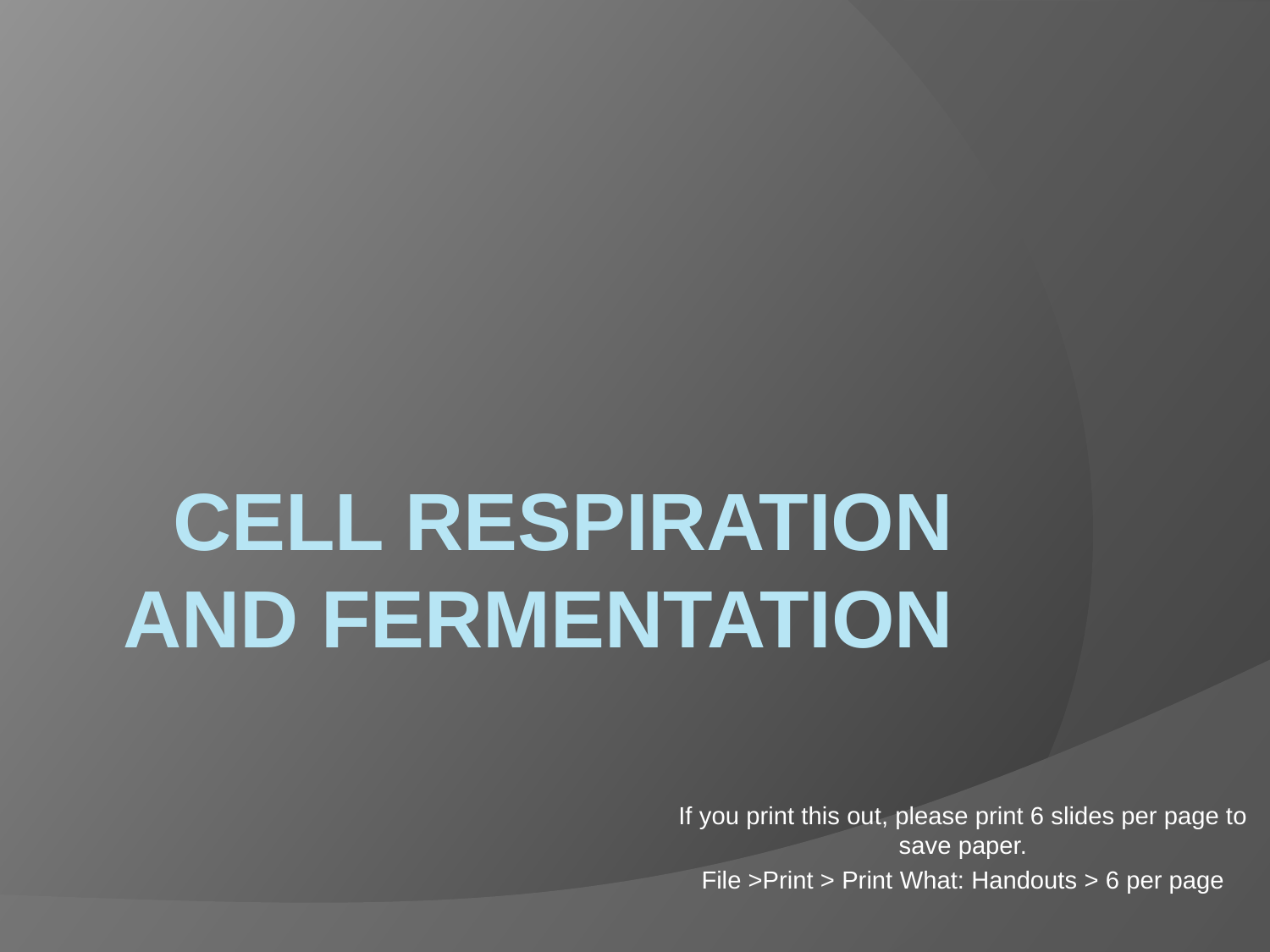

# CELL RESPIRATION AND FERMENTATION
If you print this out, please print 6 slides per page to save paper.
File >Print > Print What: Handouts > 6 per page